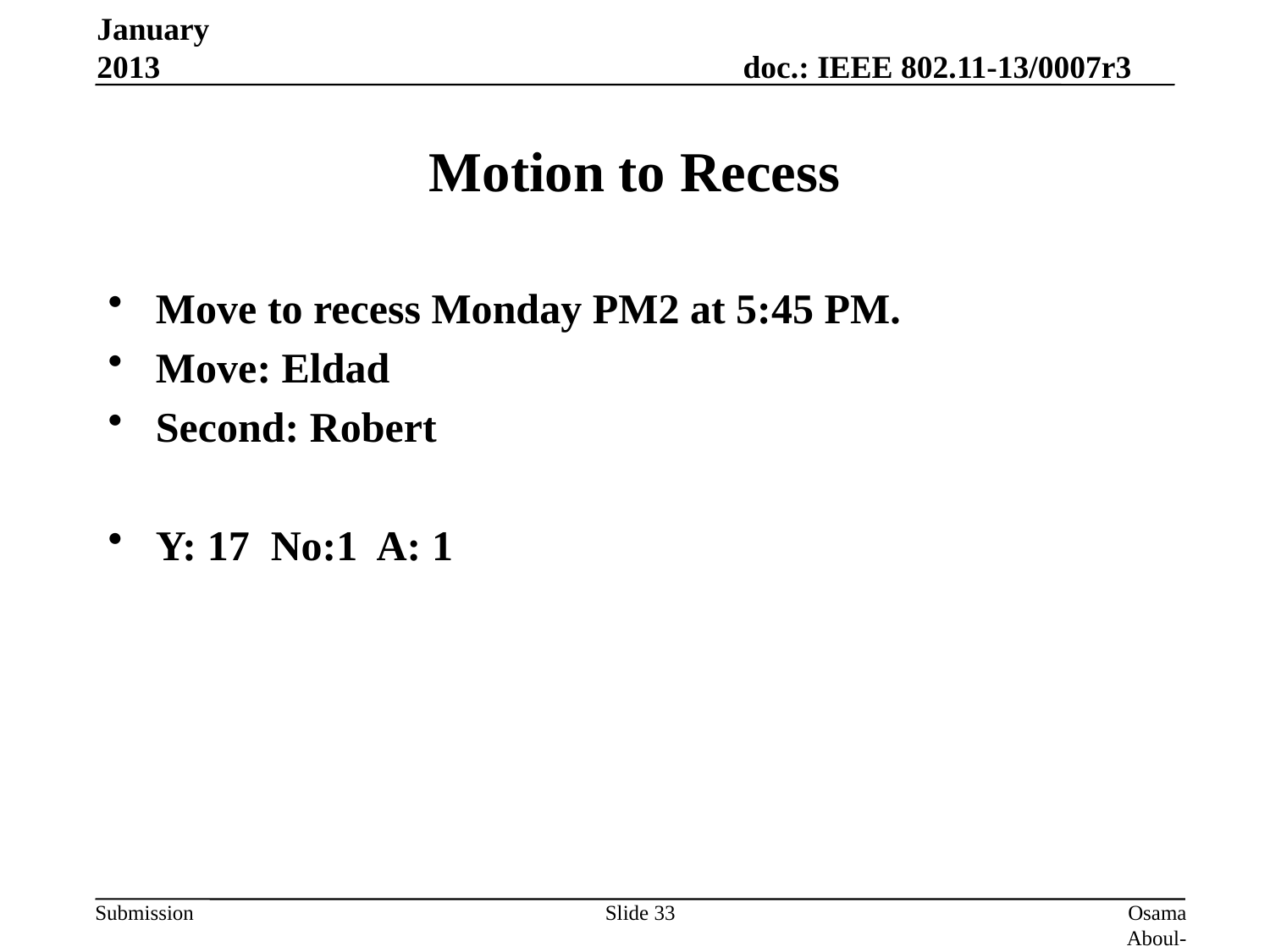

January 2013
# Motion to Recess
Move to recess Monday PM2 at 5:45 PM.
Move: Eldad
Second: Robert

Y: 17  No:1  A: 1
Slide 33
Osama Aboul-Magd (Huawei Technologies)